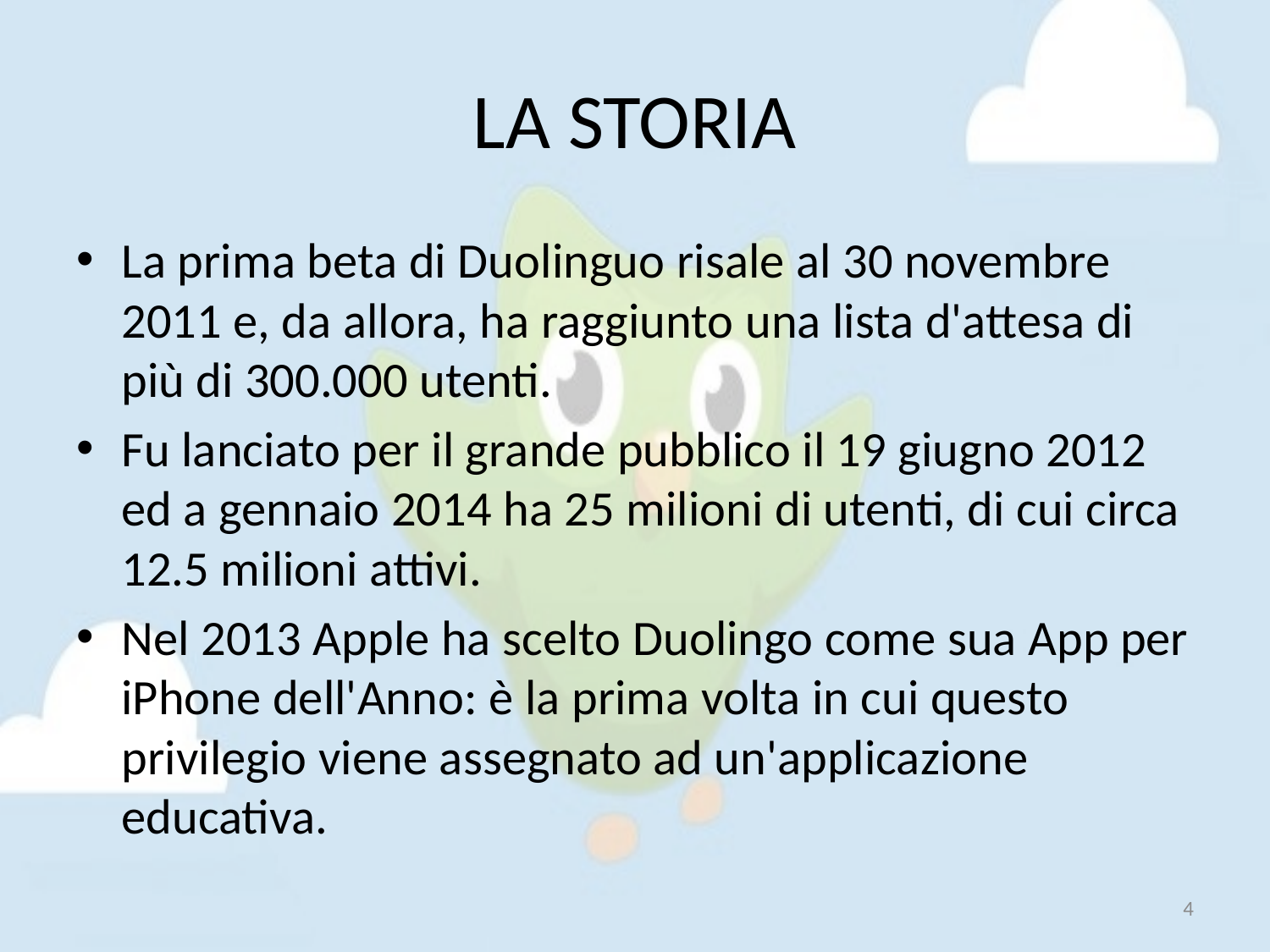

# LA STORIA
La prima beta di Duolinguo risale al 30 novembre 2011 e, da allora, ha raggiunto una lista d'attesa di più di 300.000 utenti.
Fu lanciato per il grande pubblico il 19 giugno 2012 ed a gennaio 2014 ha 25 milioni di utenti, di cui circa 12.5 milioni attivi.
Nel 2013 Apple ha scelto Duolingo come sua App per iPhone dell'Anno: è la prima volta in cui questo privilegio viene assegnato ad un'applicazione educativa.

4